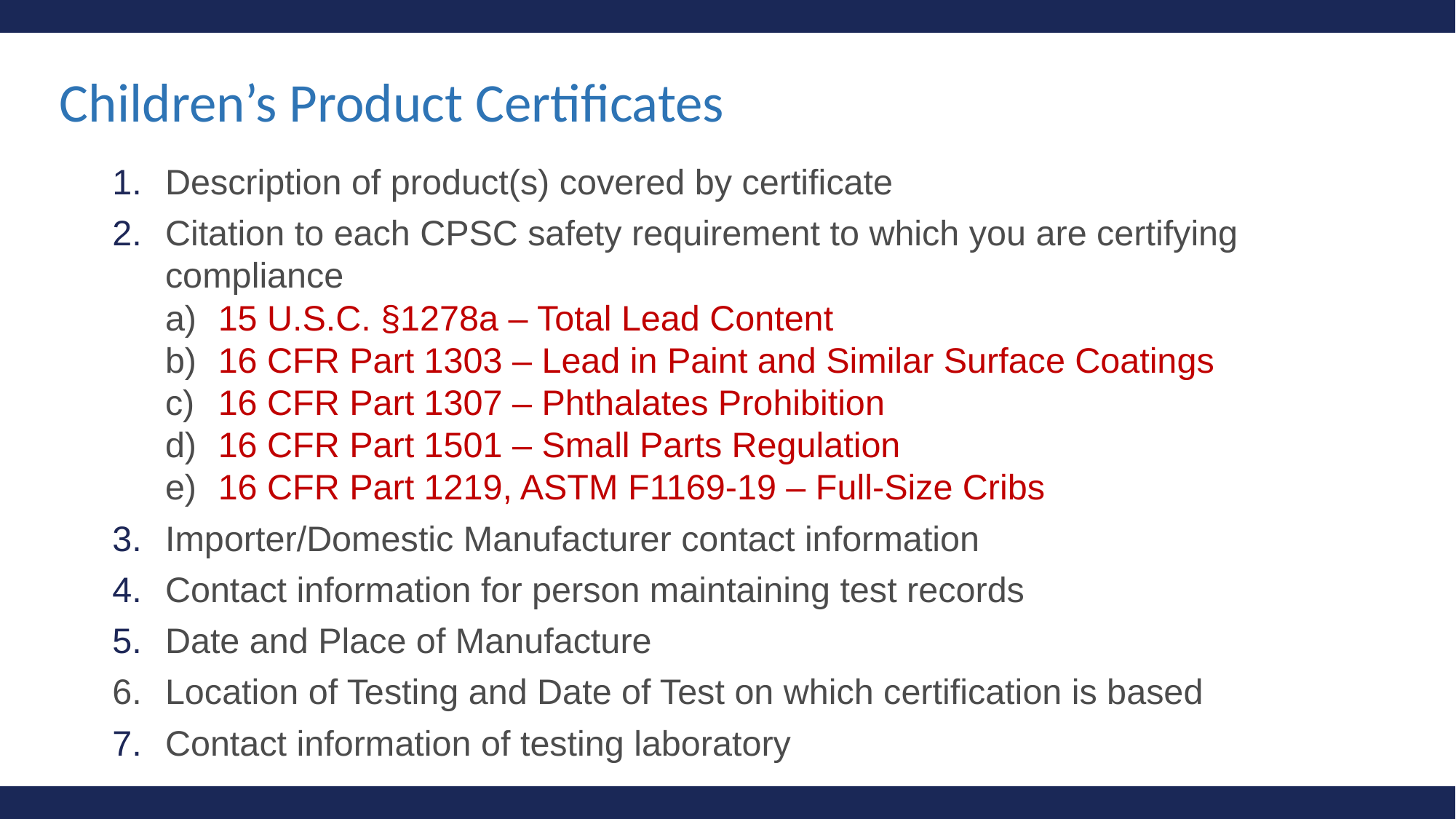

# Children’s Product Certificates
Description of product(s) covered by certificate
Citation to each CPSC safety requirement to which you are certifying compliance
15 U.S.C. §1278a – Total Lead Content
16 CFR Part 1303 – Lead in Paint and Similar Surface Coatings
16 CFR Part 1307 – Phthalates Prohibition
16 CFR Part 1501 – Small Parts Regulation
16 CFR Part 1219, ASTM F1169-19 – Full-Size Cribs
Importer/Domestic Manufacturer contact information
Contact information for person maintaining test records
Date and Place of Manufacture
Location of Testing and Date of Test on which certification is based
Contact information of testing laboratory